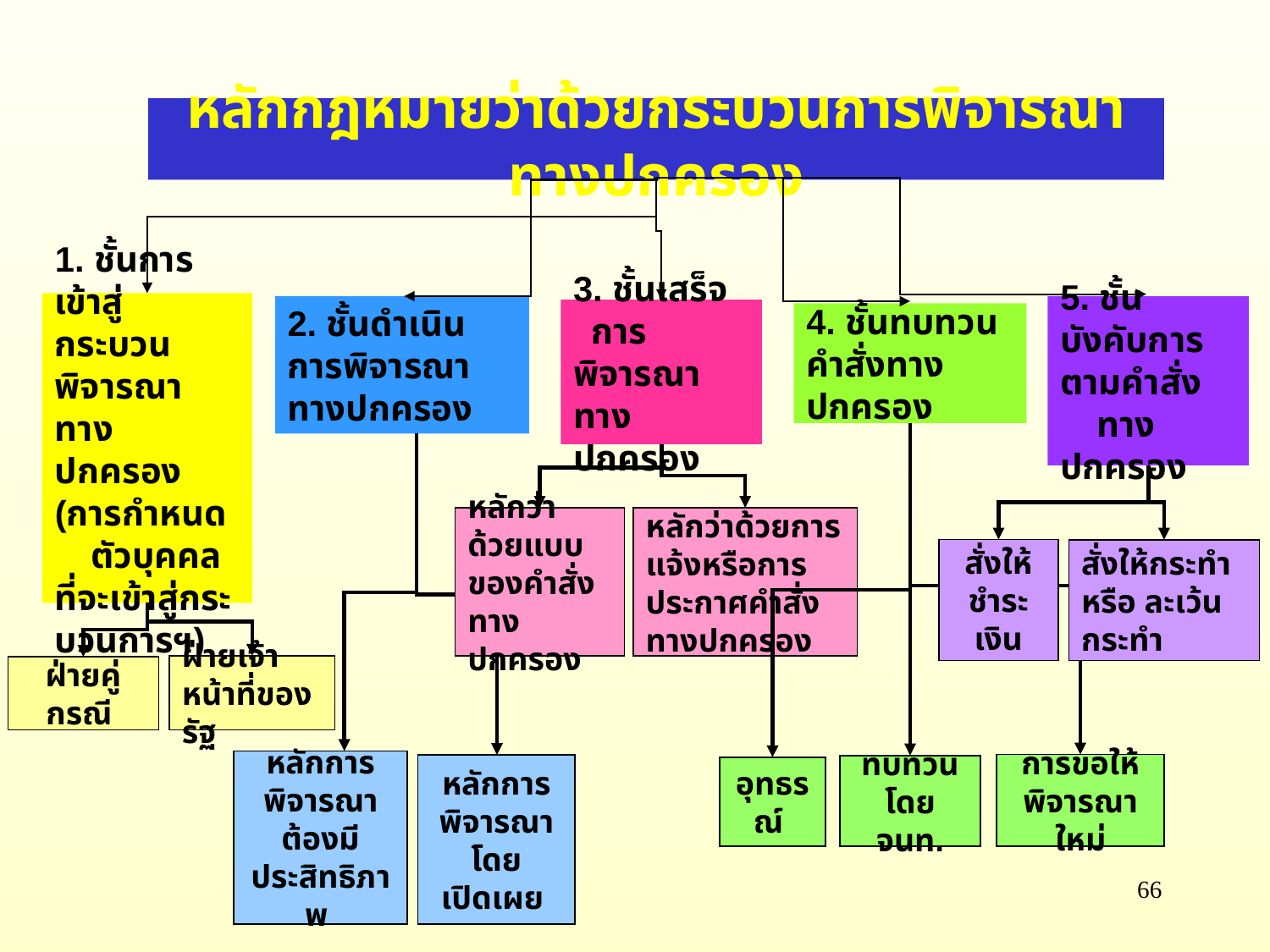

หลักกฎหมายว่าด้วยกระบวนการพิจารณาทางปกครอง
1. ชั้นการเข้าสู่กระบวนพิจารณาทางปกครอง (การกำหนด      ตัวบุคคลที่จะเข้าสู่กระบวนการฯ)
2. ชั้นดำเนินการพิจารณาทางปกครอง
5. ชั้นบังคับการตามคำสั่ง        ทางปกครอง
3. ชั้นเสร็จ     การพิจารณาทางปกครอง
4. ชั้นทบทวนคำสั่งทางปกครอง
หลักว่าด้วยแบบของคำสั่งทางปกครอง
หลักว่าด้วยการแจ้งหรือการประกาศคำสั่งทางปกครอง
สั่งให้ชำระเงิน
สั่งให้กระทำหรือ ละเว้นกระทำ
ฝ่ายเจ้าหน้าที่ของรัฐ
ฝ่ายคู่กรณี
หลักการพิจารณาต้องมีประสิทธิภาพ
การขอให้พิจารณาใหม่
หลักการพิจารณาโดย
เปิดเผย
ทบทวน โดย จนท.
อุทธรณ์
66